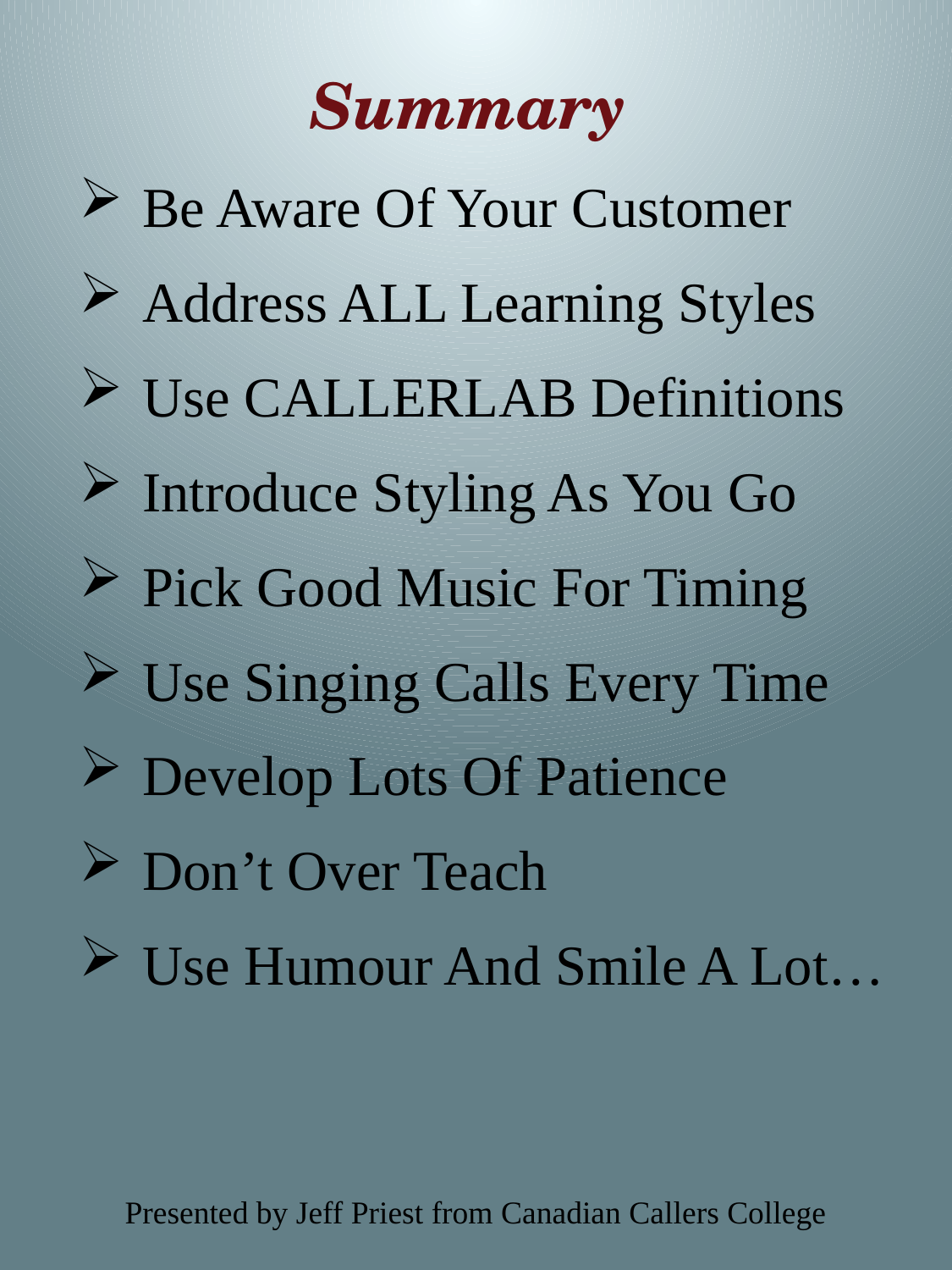

Summary
Be Aware Of Your Customer
Address ALL Learning Styles
Use CALLERLAB Definitions
Introduce Styling As You Go
Pick Good Music For Timing
Use Singing Calls Every Time
Develop Lots Of Patience
Don’t Over Teach
Use Humour And Smile A Lot…
Presented by Jeff Priest from Canadian Callers College